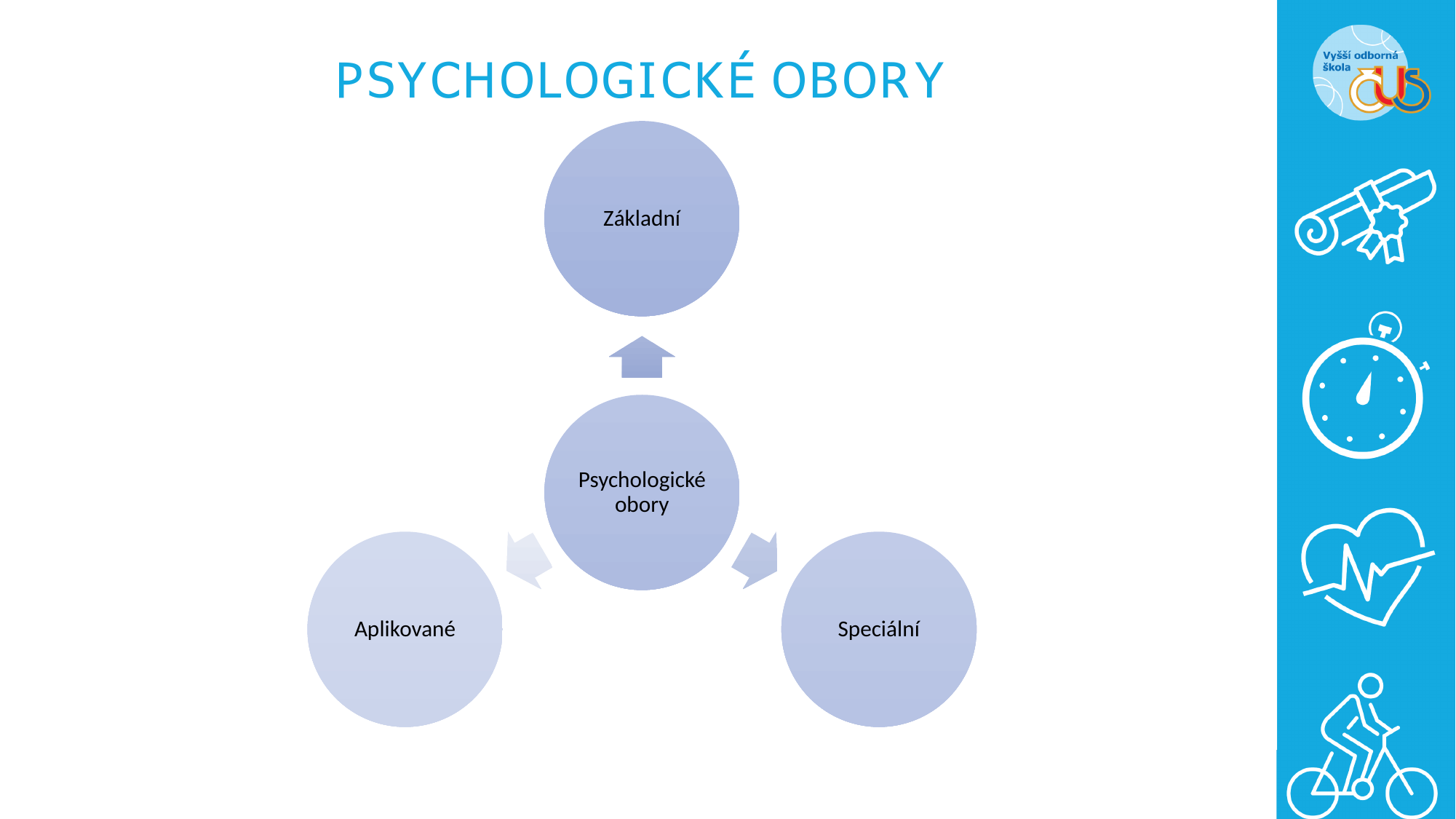

# PSYCHOLOGICKÉ OBORY
Psychologické obory

Základní

Speciální

Aplikované